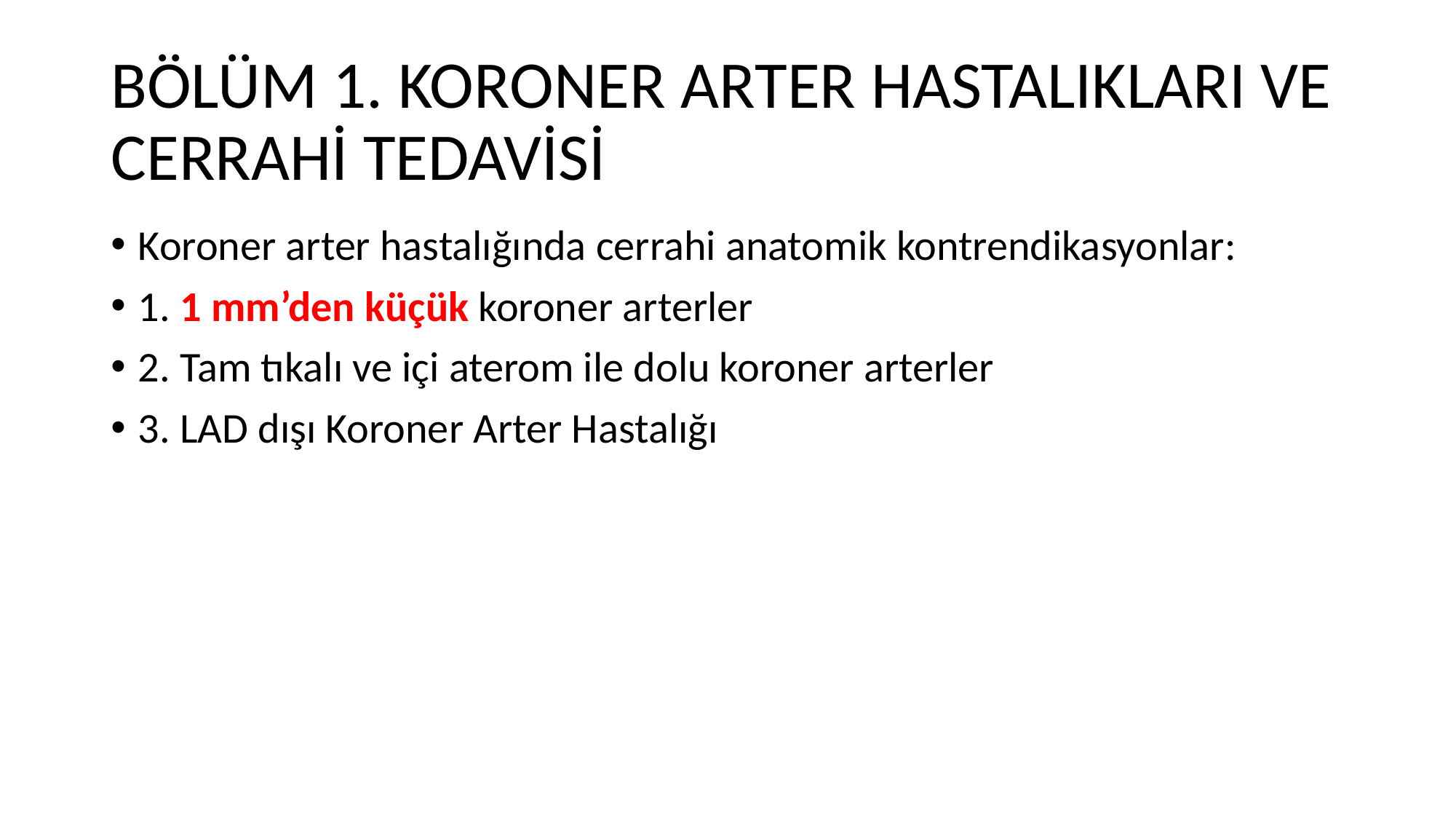

# BÖLÜM 1. KORONER ARTER HASTALIKLARI VE CERRAHİ TEDAVİSİ
Koroner arter hastalığında cerrahi anatomik kontrendikasyonlar:
1. 1 mm’den küçük koroner arterler
2. Tam tıkalı ve içi aterom ile dolu koroner arterler
3. LAD dışı Koroner Arter Hastalığı